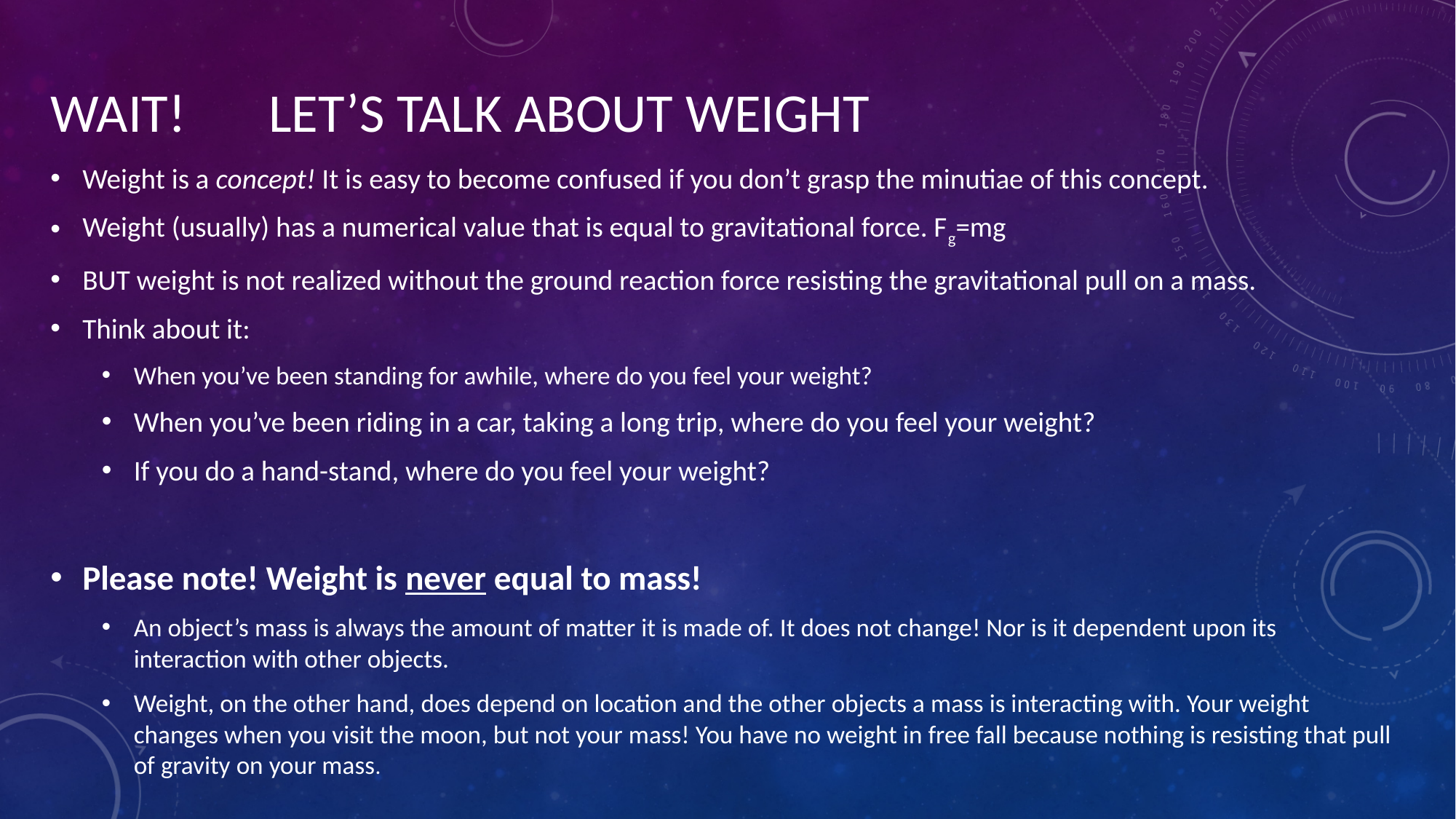

# Wait! 	Let’s talk about weight
Weight is a concept! It is easy to become confused if you don’t grasp the minutiae of this concept.
Weight (usually) has a numerical value that is equal to gravitational force. Fg=mg
BUT weight is not realized without the ground reaction force resisting the gravitational pull on a mass.
Think about it:
When you’ve been standing for awhile, where do you feel your weight?
When you’ve been riding in a car, taking a long trip, where do you feel your weight?
If you do a hand-stand, where do you feel your weight?

Please note! Weight is never equal to mass!
An object’s mass is always the amount of matter it is made of. It does not change! Nor is it dependent upon its interaction with other objects.
Weight, on the other hand, does depend on location and the other objects a mass is interacting with. Your weight changes when you visit the moon, but not your mass! You have no weight in free fall because nothing is resisting that pull of gravity on your mass.